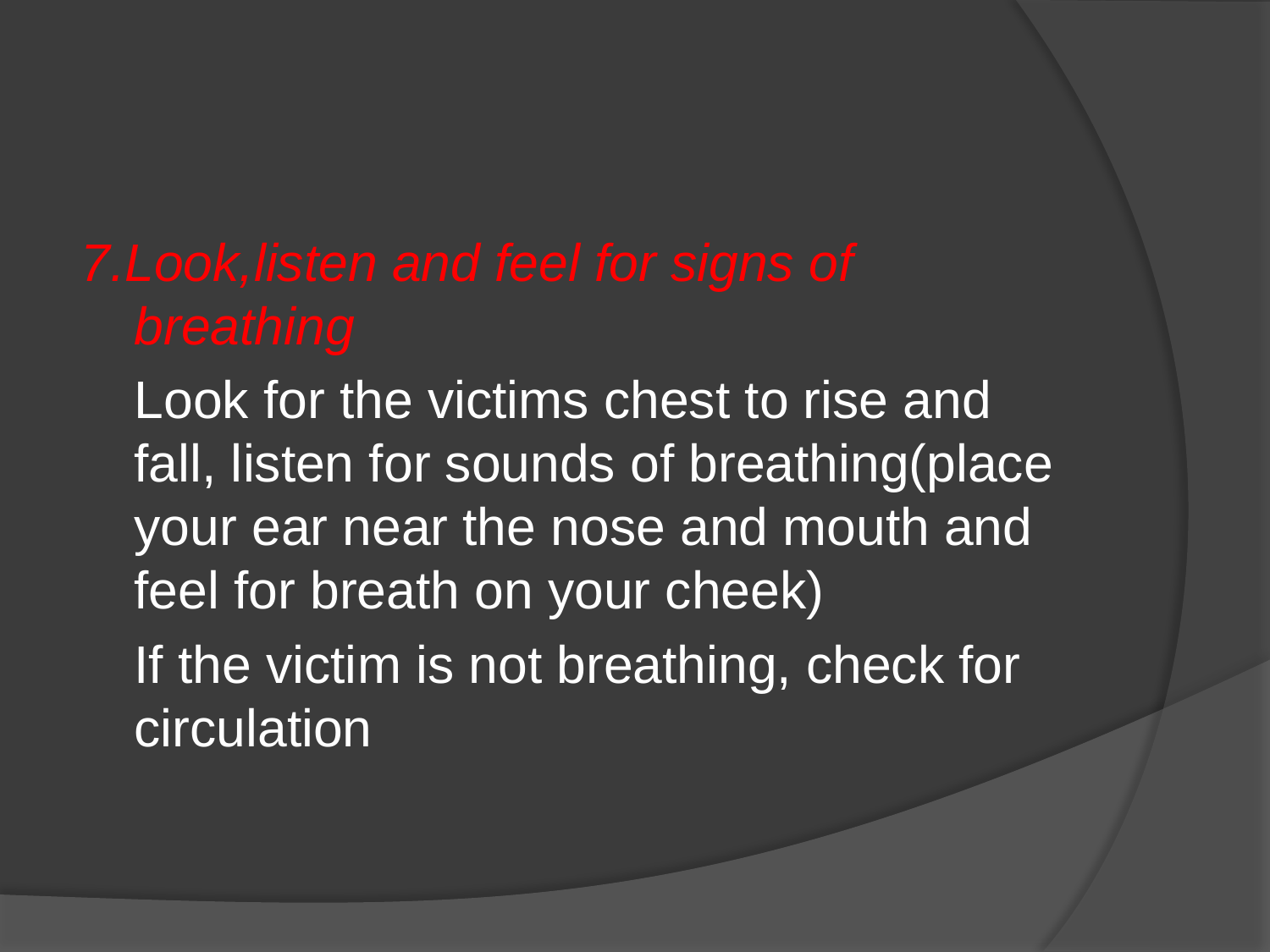

#
7.Look,listen and feel for signs of breathing
	Look for the victims chest to rise and fall, listen for sounds of breathing(place your ear near the nose and mouth and feel for breath on your cheek)
	If the victim is not breathing, check for circulation